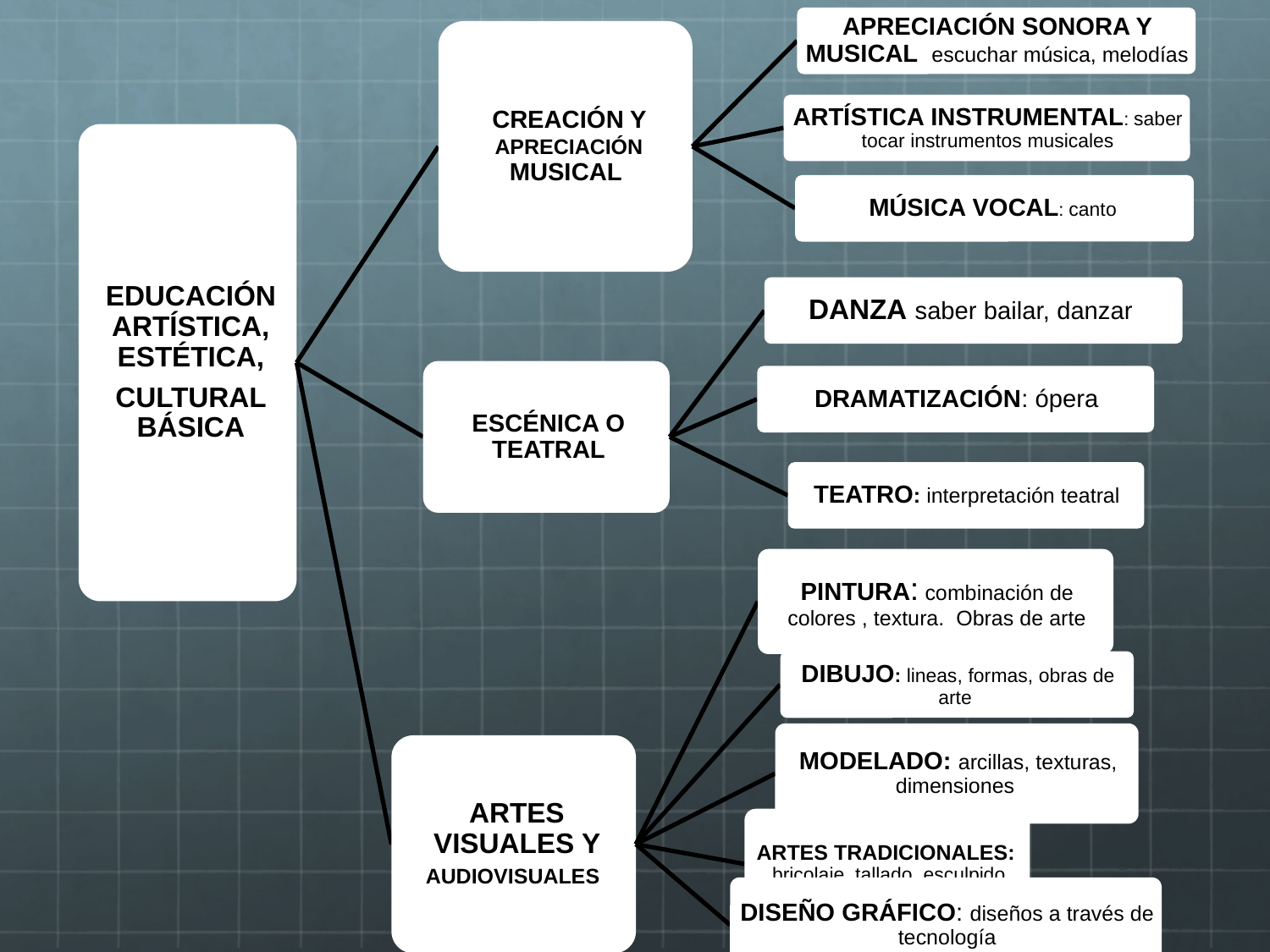

EDUCACIÓN ARTÍSTICA, ESTÉTICA,
CULTURAL BÁSICA

CREACIÓN Y APRECIACIÓN MUSICAL

APRECIACIÓN SONORA Y MUSICAL  escuchar música, melodías

ARTÍSTICA INSTRUMENTAL: saber tocar instrumentos musicales

MÚSICA VOCAL: canto

ESCÉNICA O TEATRAL

DANZA saber bailar, danzar

DRAMATIZACIÓN: ópera

TEATRO: interpretación teatral

ARTES VISUALES Y AUDIOVISUALES

PINTURA: combinación de colores , textura.  Obras de arte

DIBUJO: lineas, formas, obras de arte

MODELADO: arcillas, texturas, dimensiones

ARTES TRADICIONALES:  bricolaje, tallado, esculpido

DISEÑO GRÁFICO: diseños a través de tecnología